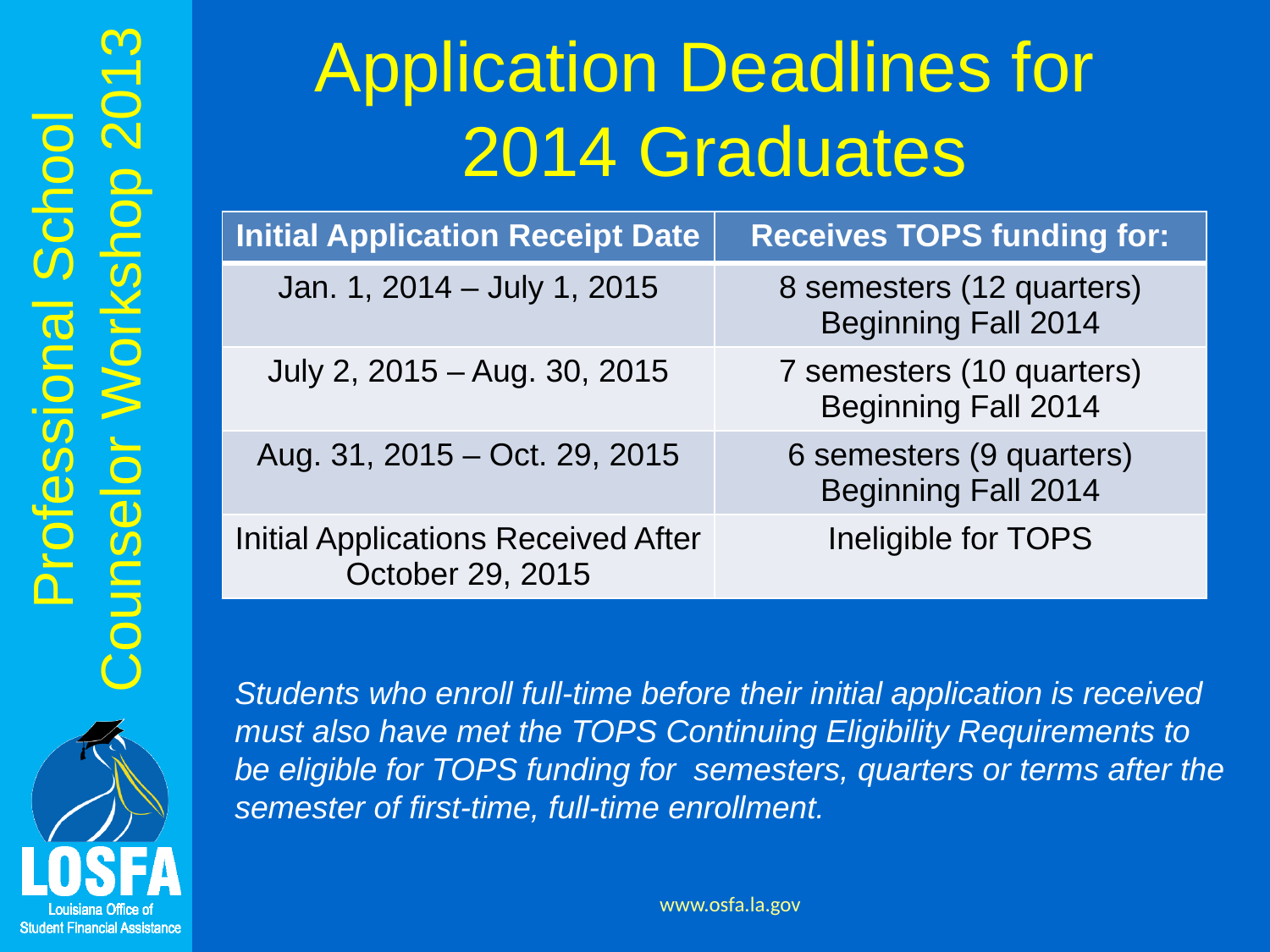

# Application Deadlines for 2014 Graduates
| Initial Application Receipt Date | Receives TOPS funding for: |
| --- | --- |
| Jan. 1, 2014 – July 1, 2015 | 8 semesters (12 quarters) Beginning Fall 2014 |
| July 2, 2015 – Aug. 30, 2015 | 7 semesters (10 quarters) Beginning Fall 2014 |
| Aug. 31, 2015 – Oct. 29, 2015 | 6 semesters (9 quarters) Beginning Fall 2014 |
| Initial Applications Received After October 29, 2015 | Ineligible for TOPS |
Students who enroll full-time before their initial application is received must also have met the TOPS Continuing Eligibility Requirements to be eligible for TOPS funding for  semesters, quarters or terms after the semester of first-time, full-time enrollment.
www.osfa.la.gov